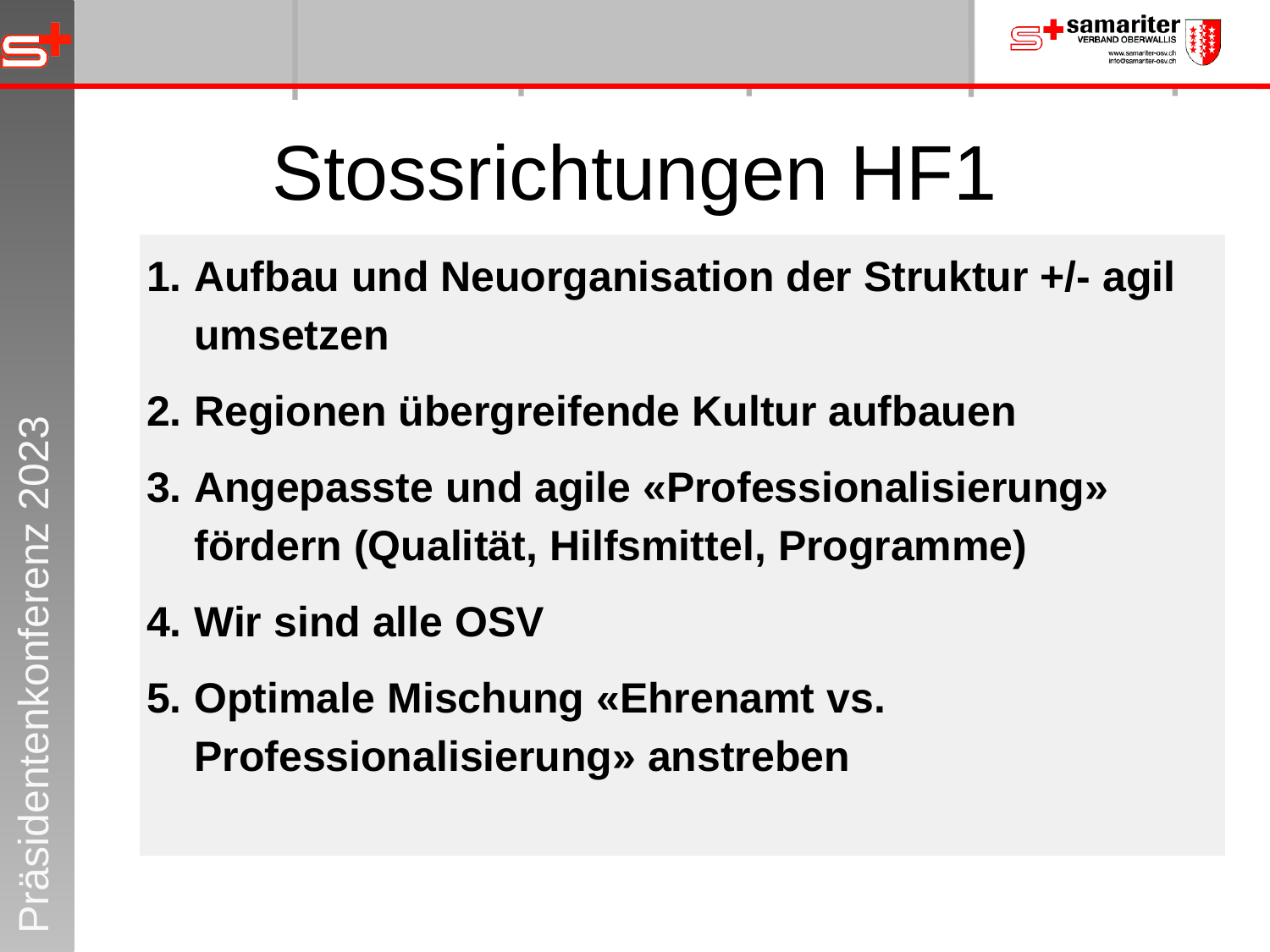

# Stossrichtungen HF1
Aufbau und Neuorganisation der Struktur +/- agil umsetzen
Regionen übergreifende Kultur aufbauen
Angepasste und agile «Professionalisierung» fördern (Qualität, Hilfsmittel, Programme)
Wir sind alle OSV
Optimale Mischung «Ehrenamt vs. Professionalisierung» anstreben